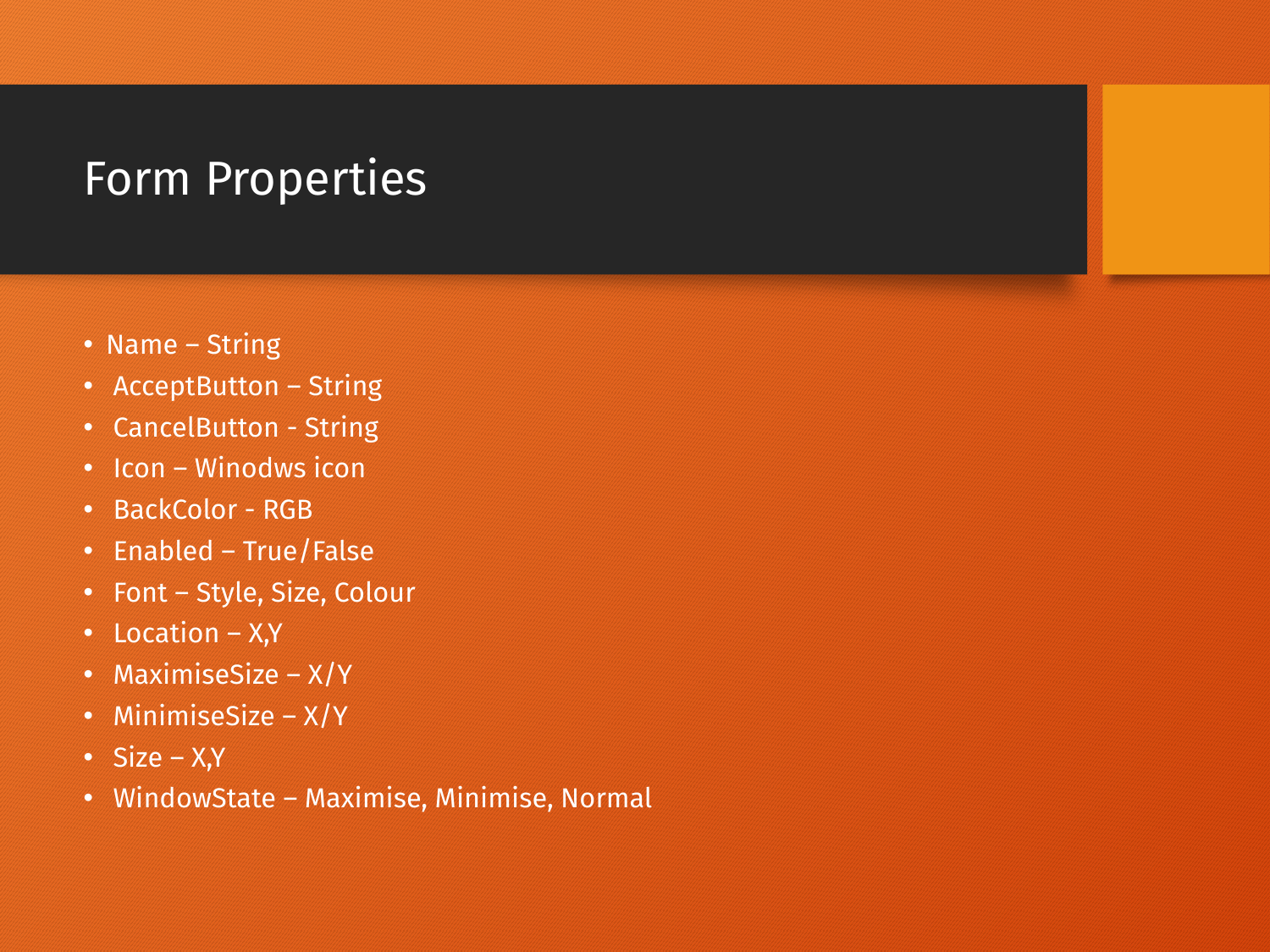

# Form Properties
Name – String
 AcceptButton – String
 CancelButton - String
 Icon – Winodws icon
 BackColor - RGB
 Enabled – True/False
 Font – Style, Size, Colour
 Location – X,Y
 MaximiseSize – X/Y
 MinimiseSize – X/Y
 Size – X,Y
 WindowState – Maximise, Minimise, Normal